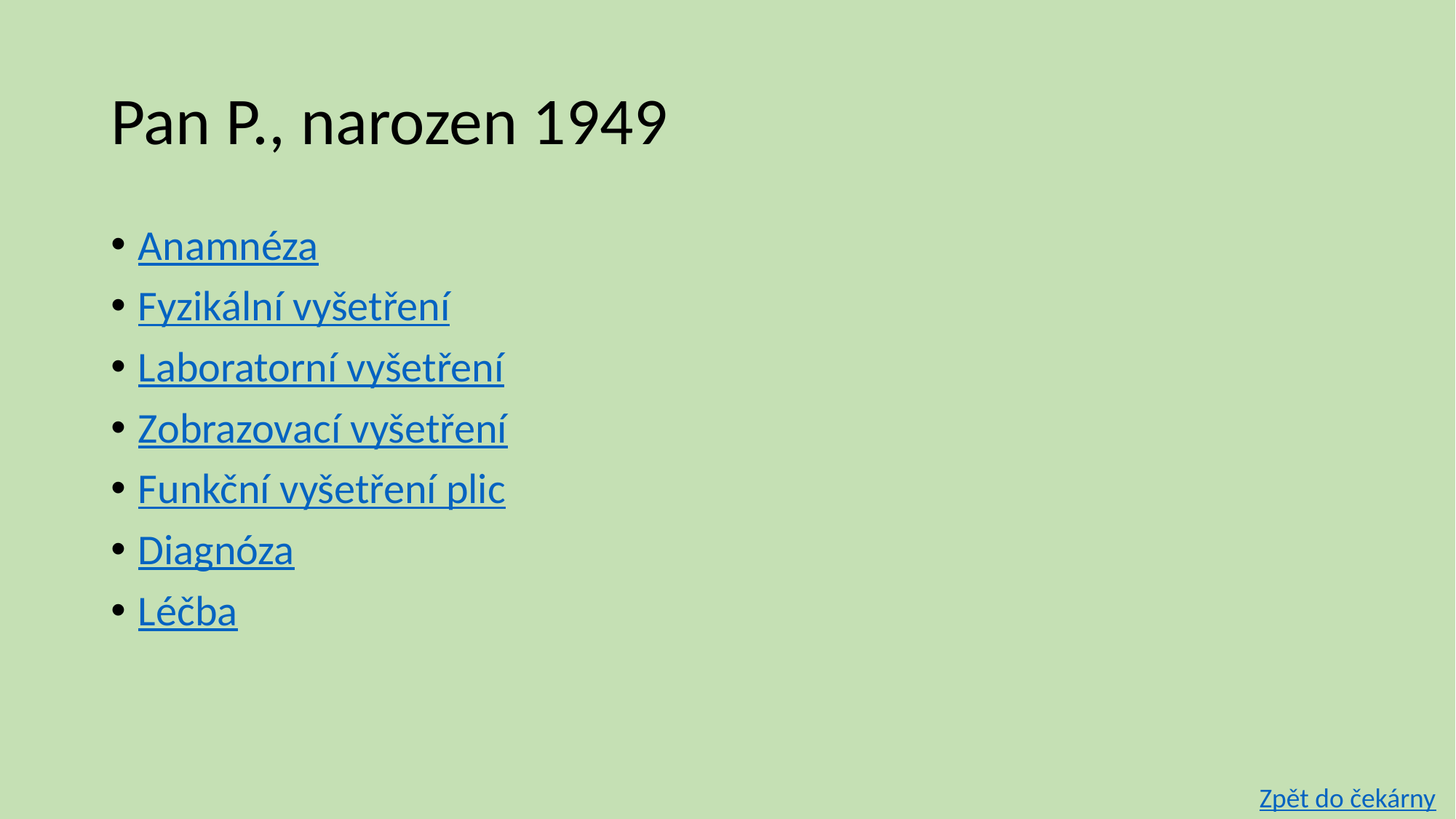

# Pan P., narozen 1949
Anamnéza
Fyzikální vyšetření
Laboratorní vyšetření
Zobrazovací vyšetření
Funkční vyšetření plic
Diagnóza
Léčba
Zpět do čekárny